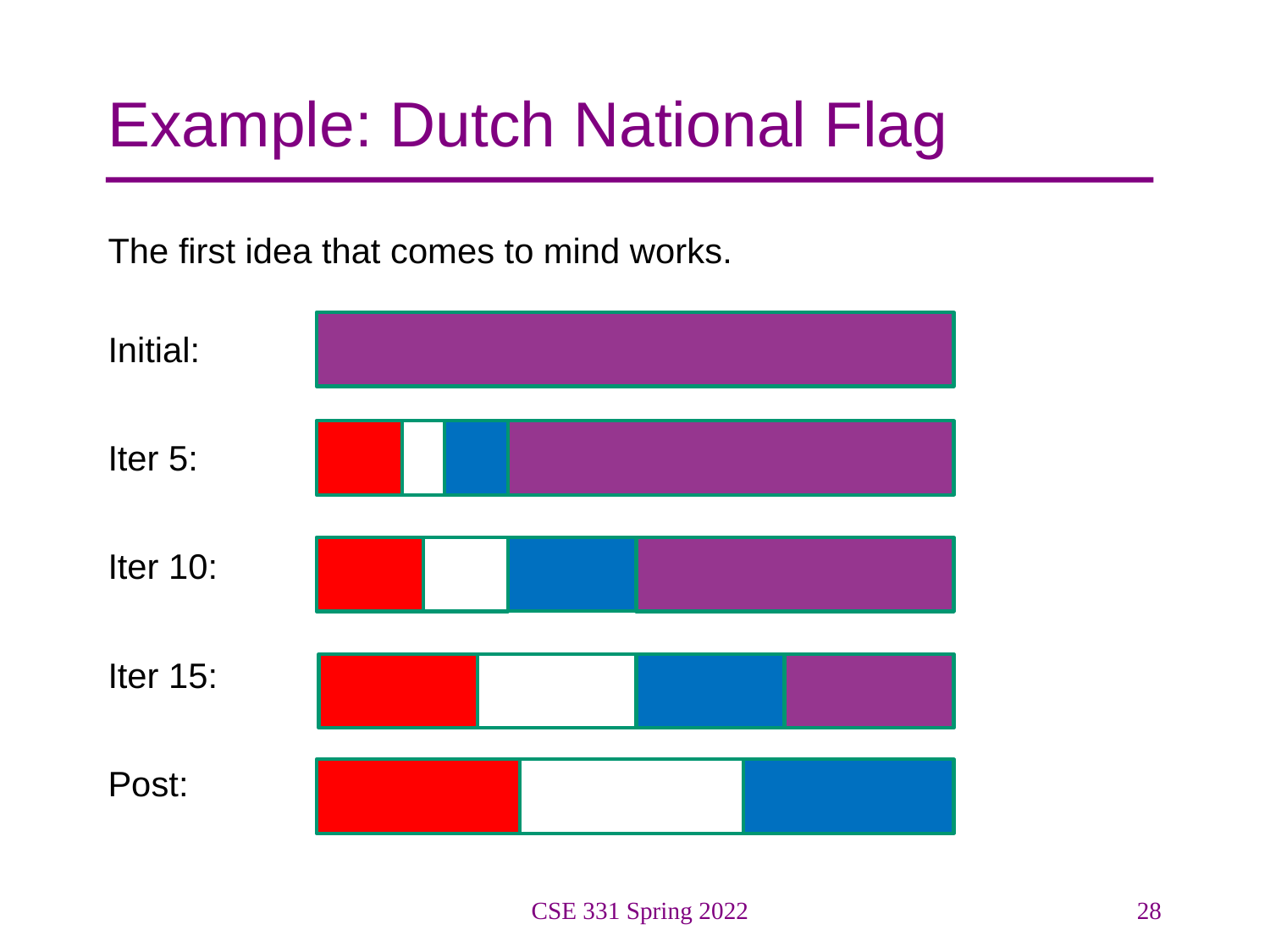

# Example: Dutch National Flag
The first idea that comes to mind works.

Initial:

Iter 5:

Iter 10:

Iter 15:

Post:

CSE 331 Spring 2022
28